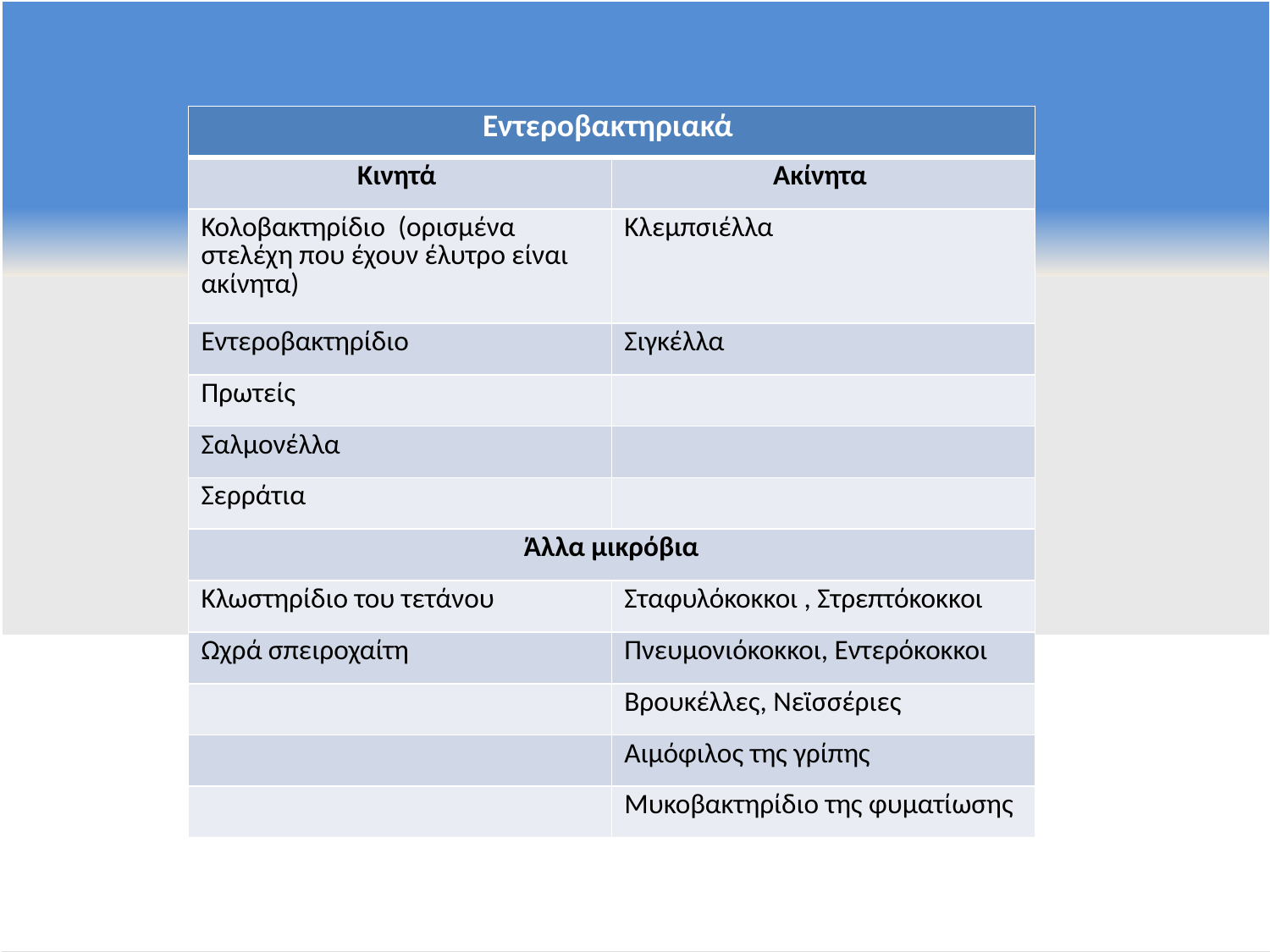

| Εντεροβακτηριακά |  |
| --- | --- |
| Κινητά | Ακίνητα |
| Κολοβακτηρίδιο (ορισμένα στελέχη που έχουν έλυτρο είναι ακίνητα) | Κλεμπσιέλλα |
| Εντεροβακτηρίδιο | Σιγκέλλα |
| Πρωτείς |  |
| Σαλμονέλλα |  |
| Σερράτια |  |
| Άλλα μικρόβια |  |
| Κλωστηρίδιο του τετάνου | Σταφυλόκοκκοι , Στρεπτόκοκκοι |
| Ωχρά σπειροχαίτη | Πνευμονιόκοκκοι, Εντερόκοκκοι |
|  | Βρουκέλλες, Νεϊσσέριες |
|  | Αιμόφιλος της γρίπης |
|  | Μυκοβακτηρίδιο της φυματίωσης |
Εντεροβακτηριακά
Κινητά: